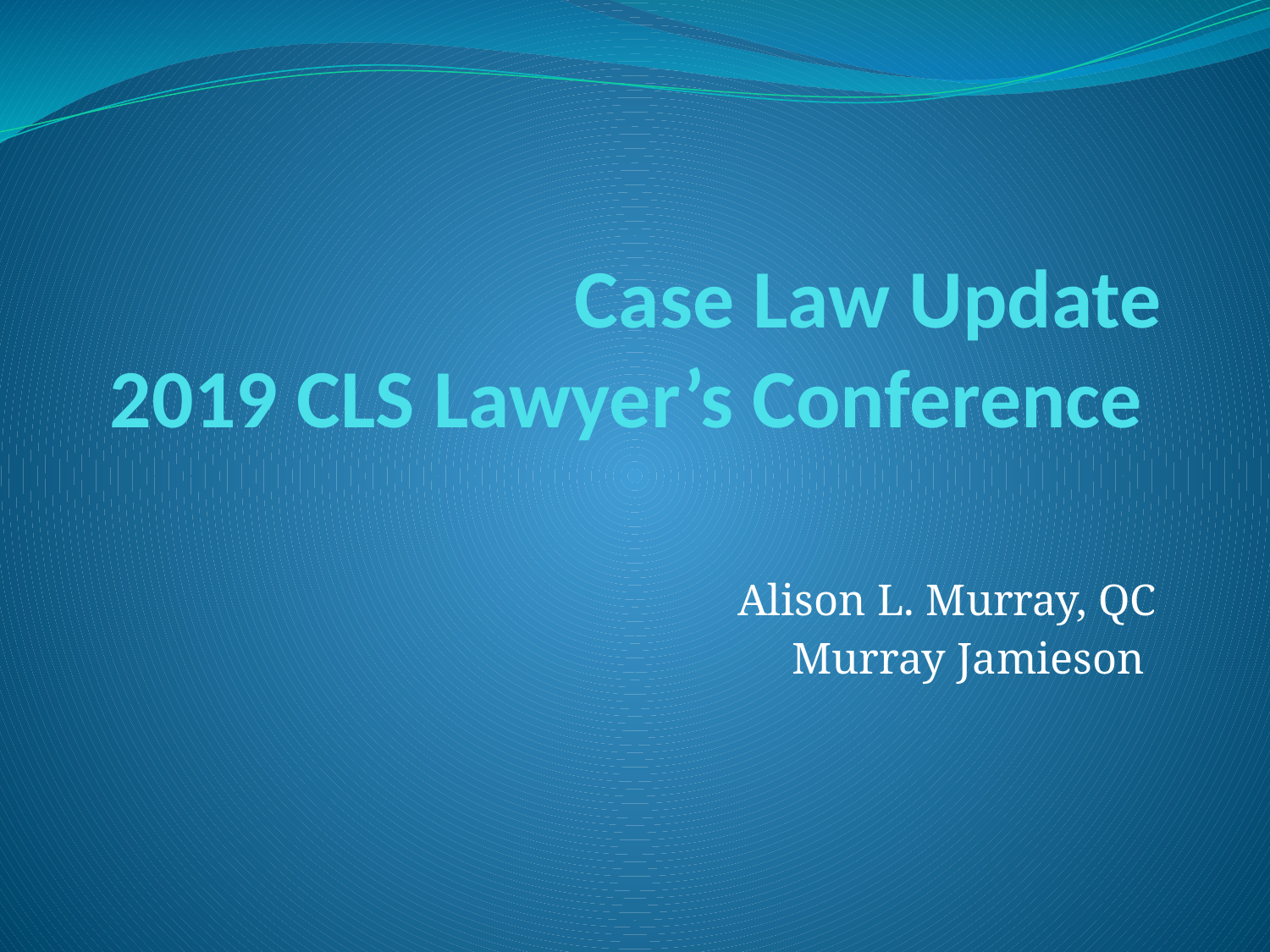

# Case Law Update 2019 CLS Lawyer’s Conference

Alison L. Murray, QC
Murray Jamieson